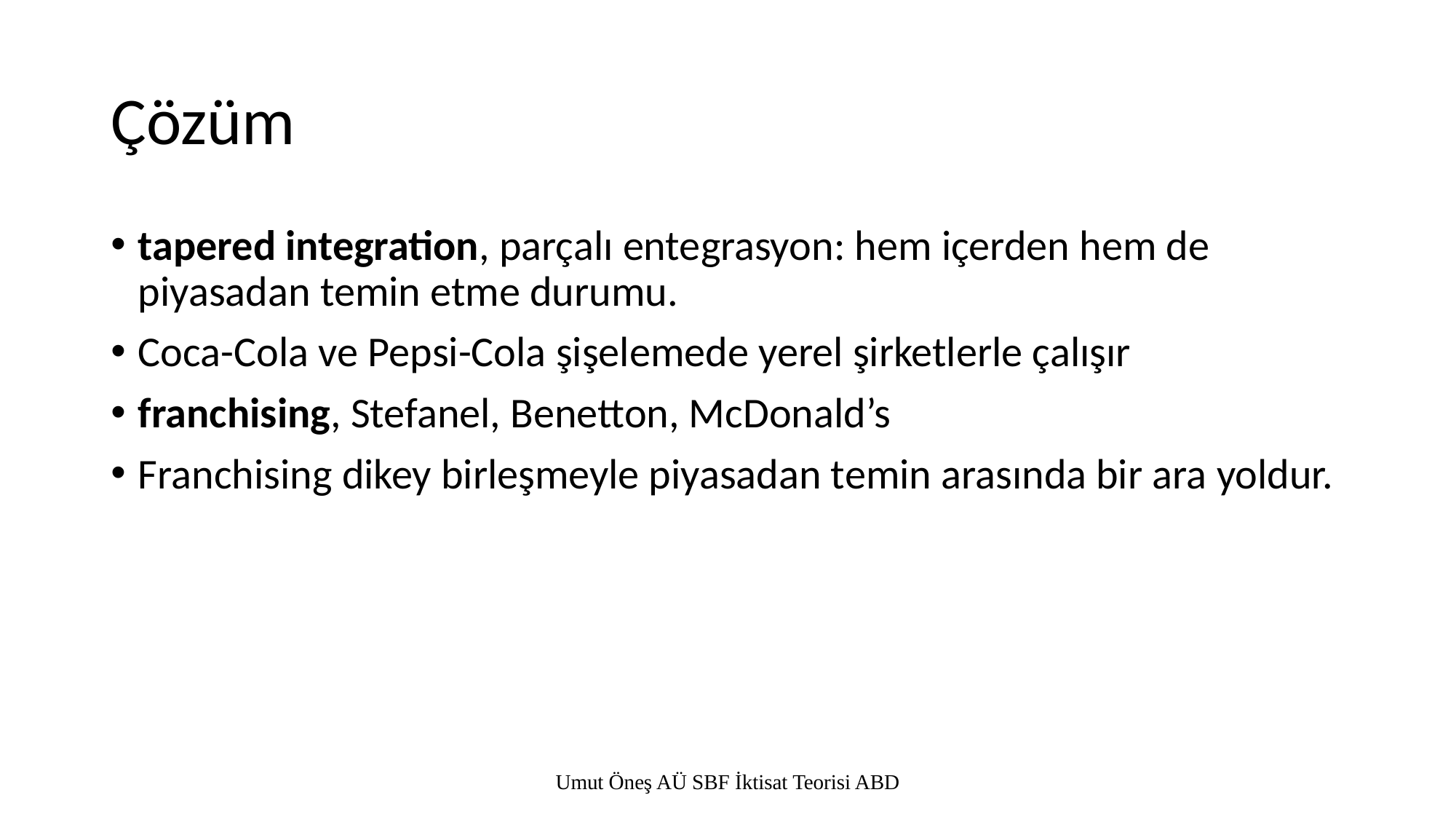

# Çözüm
tapered integration, parçalı entegrasyon: hem içerden hem de piyasadan temin etme durumu.
Coca-Cola ve Pepsi-Cola şişelemede yerel şirketlerle çalışır
franchising, Stefanel, Benetton, McDonald’s
Franchising dikey birleşmeyle piyasadan temin arasında bir ara yoldur.
Umut Öneş AÜ SBF İktisat Teorisi ABD